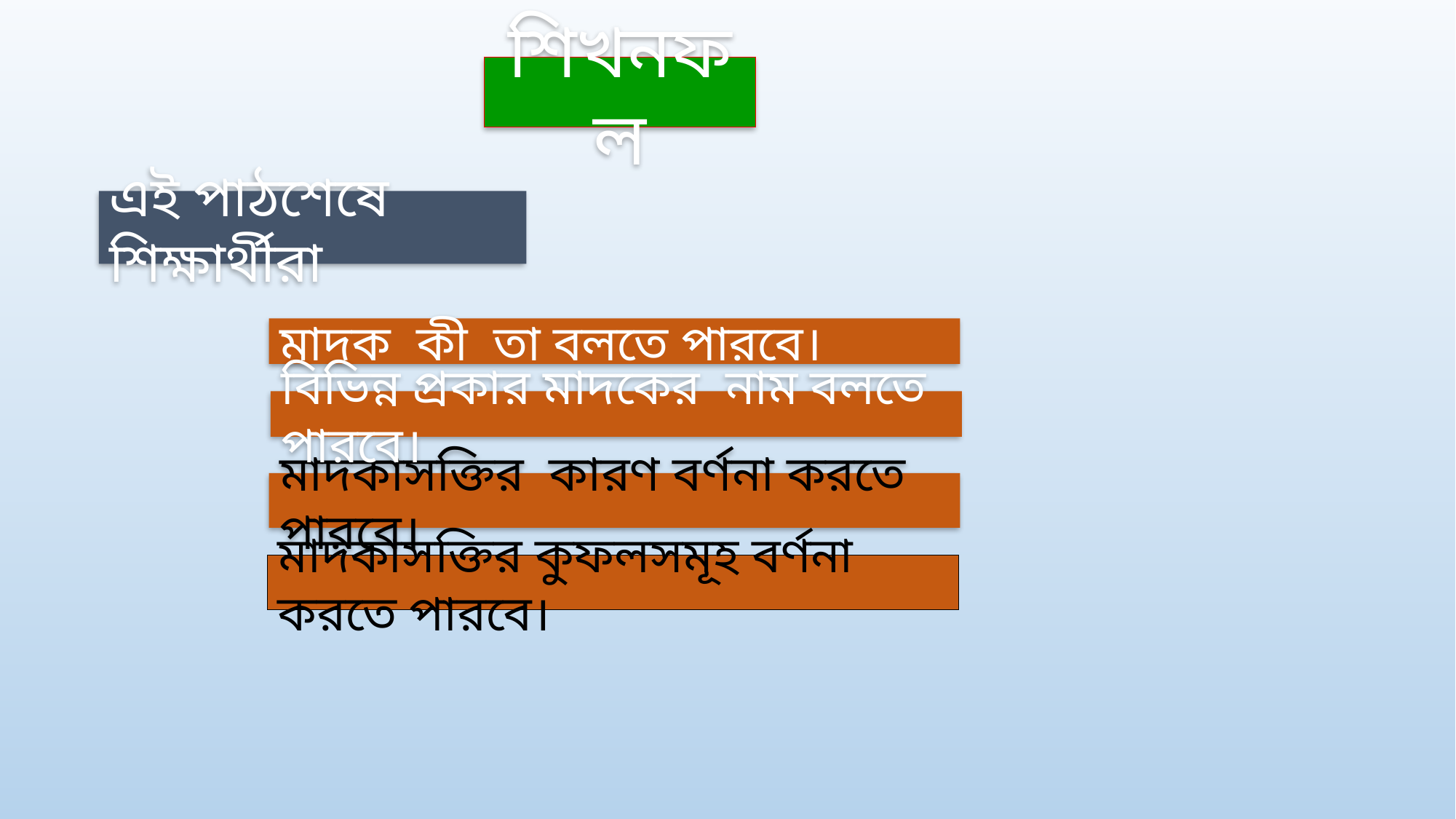

শিখনফল
এই পাঠশেষে শিক্ষার্থীরা
মাদক  কী  তা বলতে পারবে।
বিভিন্ন প্রকার মাদকের  নাম বলতে পারবে।
মাদকাসক্তির  কারণ বর্ণনা করতে পারবে।
মাদকাসক্তির কুফলসমূহ বর্ণনা করতে পারবে।